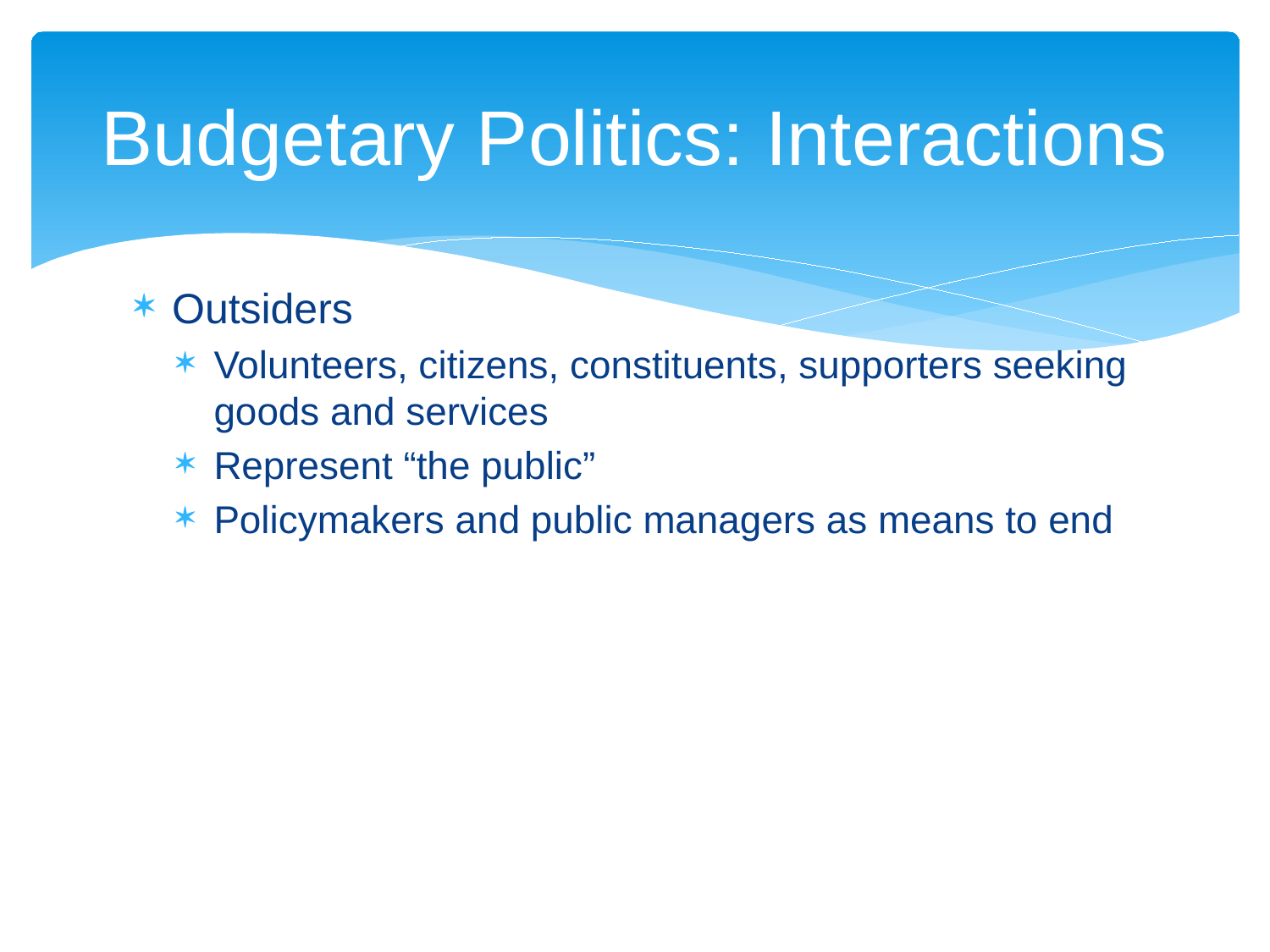

# Budgetary Politics: Interactions
Outsiders
Volunteers, citizens, constituents, supporters seeking goods and services
Represent “the public”
Policymakers and public managers as means to end